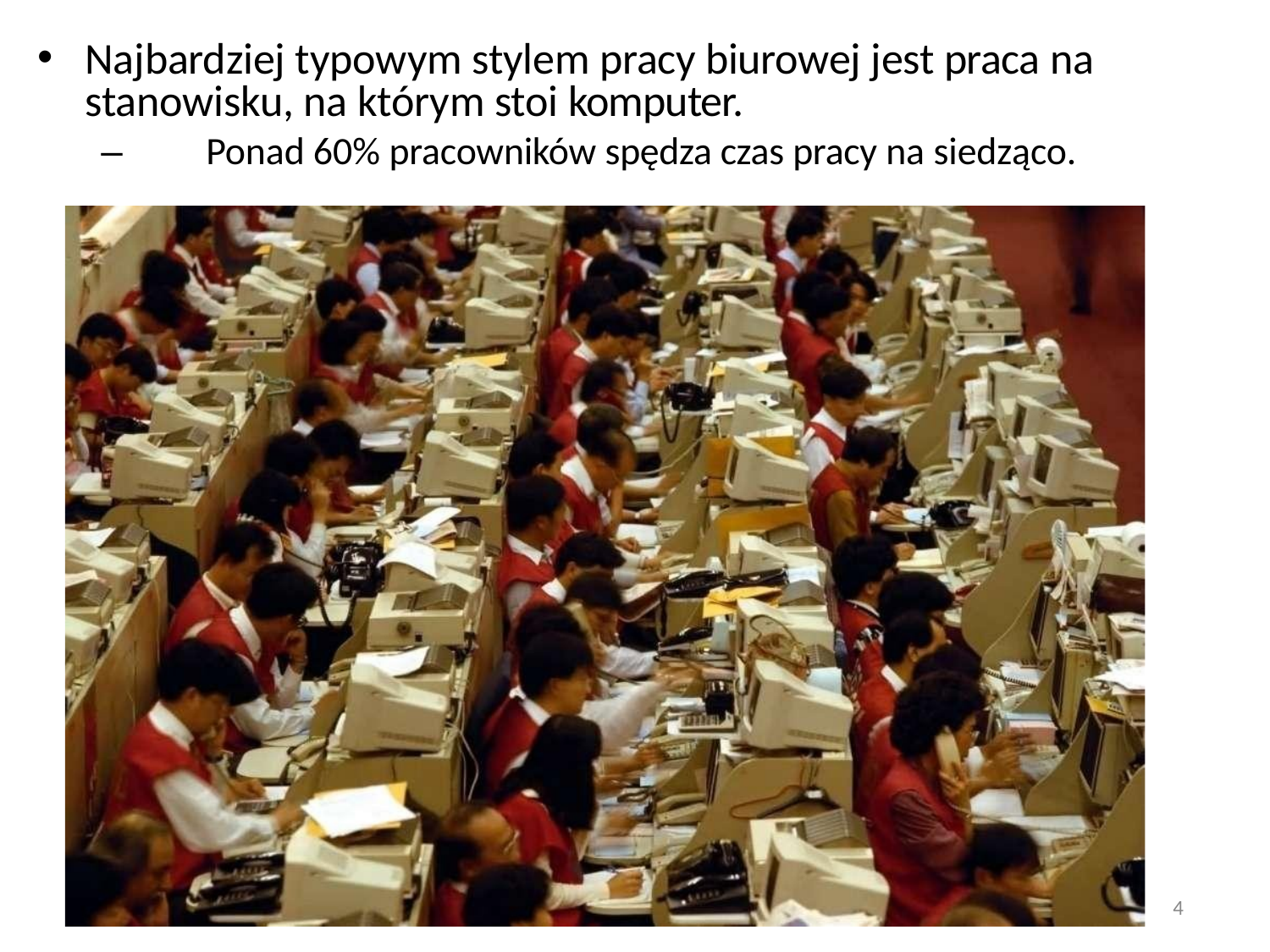

Najbardziej typowym stylem pracy biurowej jest praca na  stanowisku, na którym stoi komputer.
–	Ponad 60% pracowników spędza czas pracy na siedząco.

4